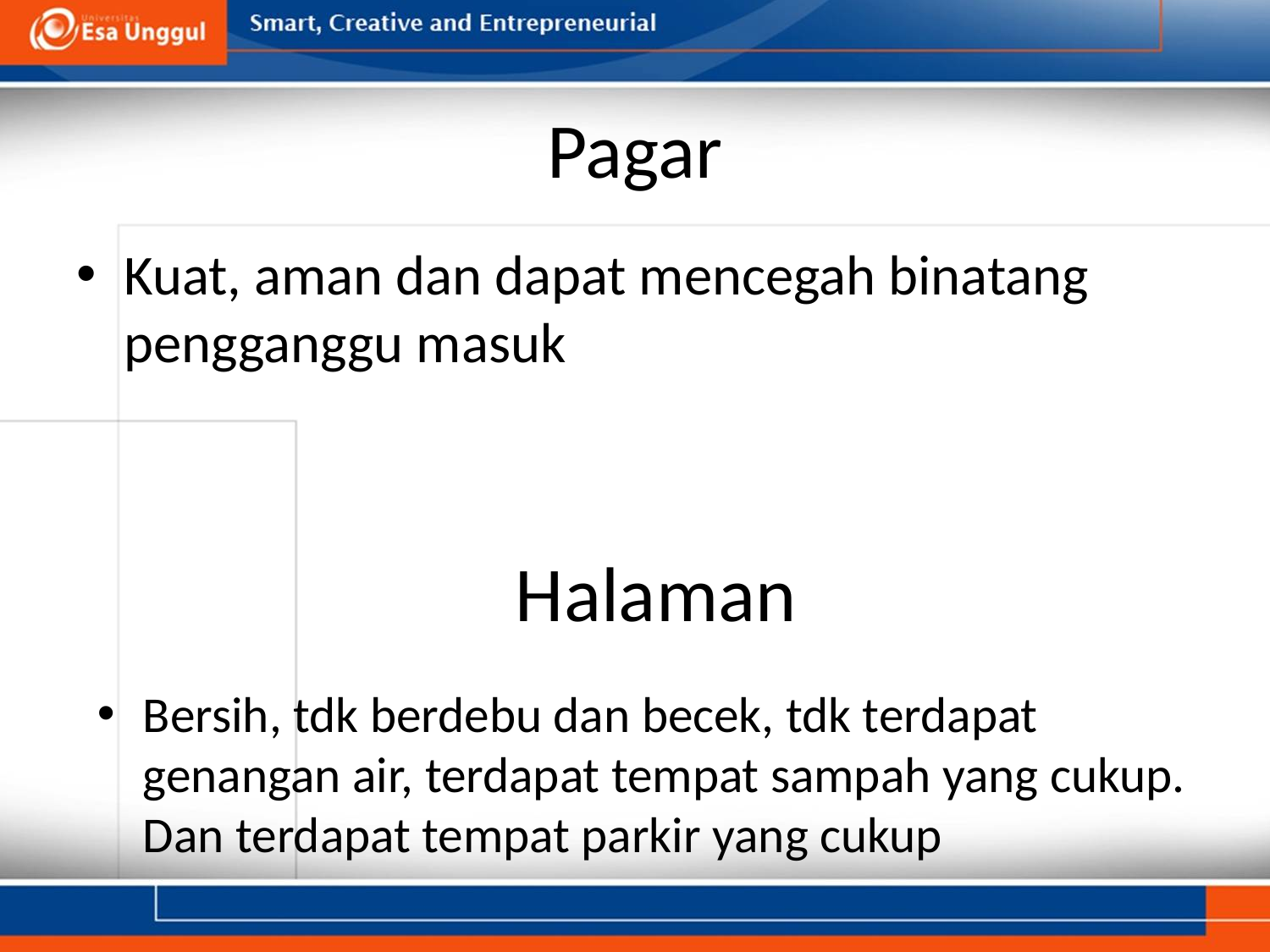

# Pagar
Kuat, aman dan dapat mencegah binatang pengganggu masuk
Halaman
Bersih, tdk berdebu dan becek, tdk terdapat genangan air, terdapat tempat sampah yang cukup. Dan terdapat tempat parkir yang cukup